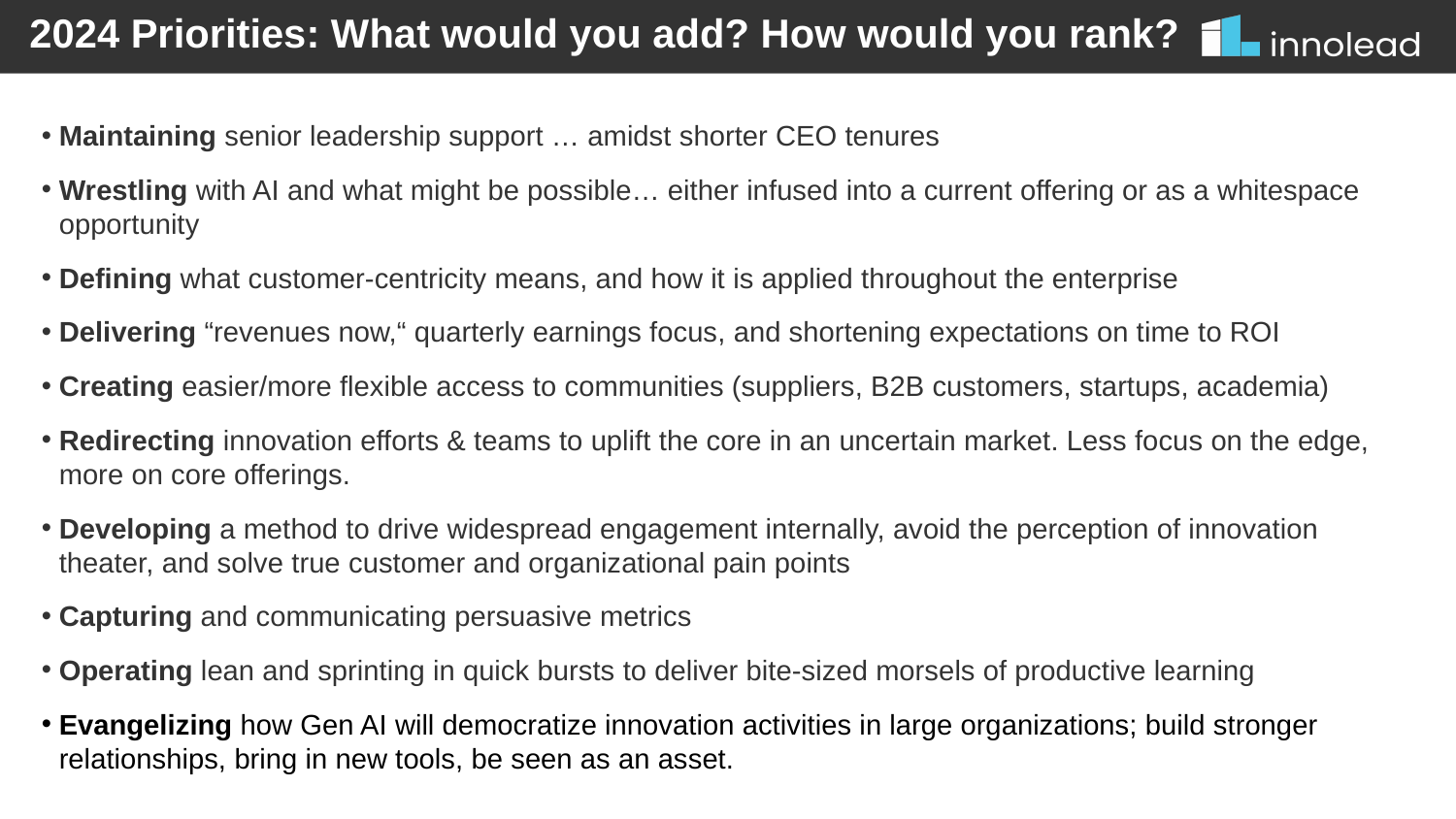

2024 Priorities: What would you add? How would you rank?
Maintaining senior leadership support … amidst shorter CEO tenures
Wrestling with AI and what might be possible… either infused into a current offering or as a whitespace opportunity
Defining what customer-centricity means, and how it is applied throughout the enterprise
Delivering “revenues now,“ quarterly earnings focus, and shortening expectations on time to ROI
Creating easier/more flexible access to communities (suppliers, B2B customers, startups, academia)
Redirecting innovation efforts & teams to uplift the core in an uncertain market. Less focus on the edge, more on core offerings.
Developing a method to drive widespread engagement internally, avoid the perception of innovation theater, and solve true customer and organizational pain points
Capturing and communicating persuasive metrics
Operating lean and sprinting in quick bursts to deliver bite-sized morsels of productive learning
Evangelizing how Gen AI will democratize innovation activities in large organizations; build stronger relationships, bring in new tools, be seen as an asset.